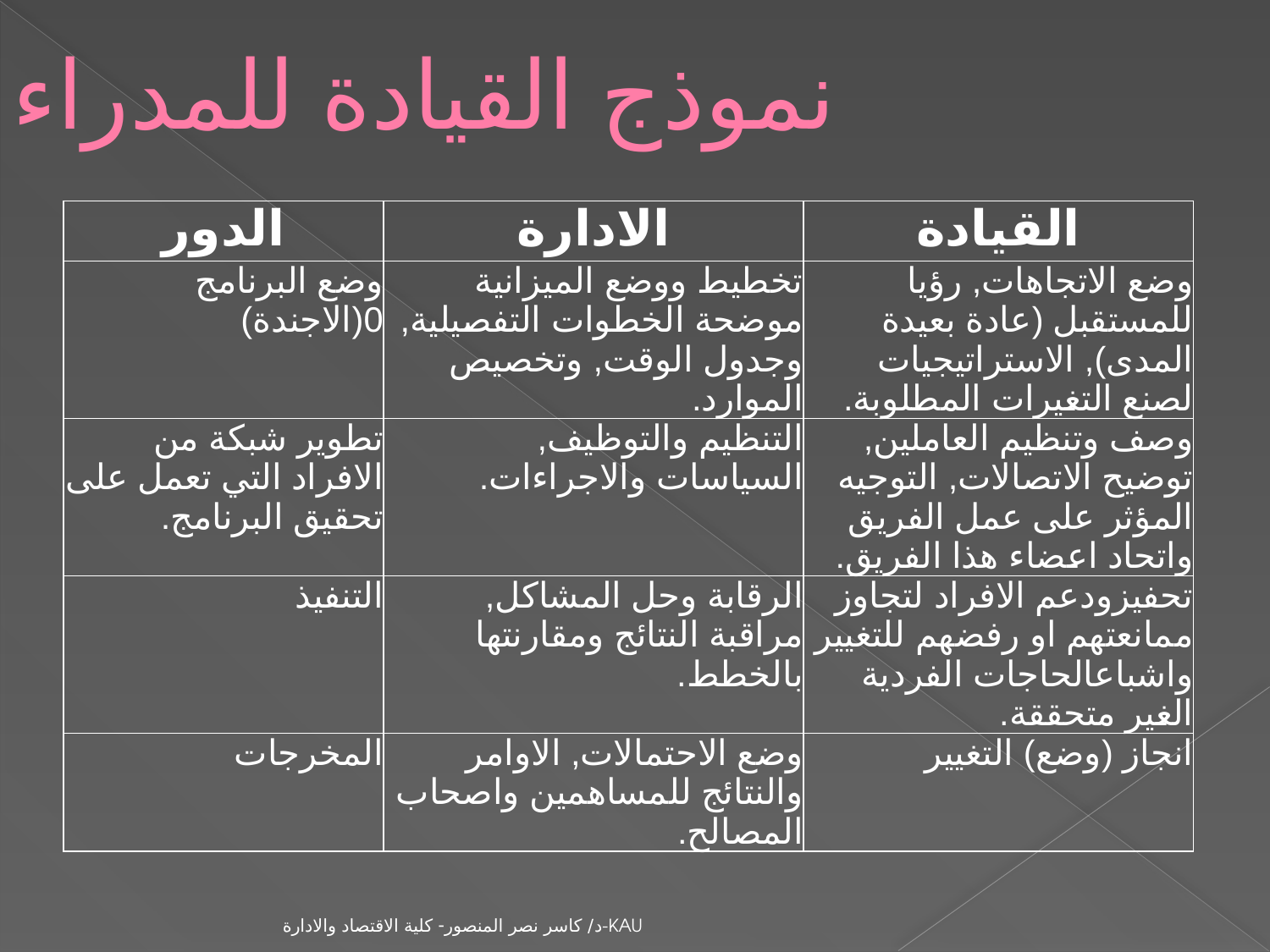

# نموذج القيادة للمدراء
| الدور | الادارة | القيادة |
| --- | --- | --- |
| وضع البرنامج 0(الاجندة) | تخطيط ووضع الميزانية موضحة الخطوات التفصيلية, وجدول الوقت, وتخصيص الموارد. | وضع الاتجاهات, رؤيا للمستقبل (عادة بعيدة المدى), الاستراتيجيات لصنع التغيرات المطلوبة. |
| تطوير شبكة من الافراد التي تعمل على تحقيق البرنامج. | التنظيم والتوظيف, السياسات والاجراءات. | وصف وتنظيم العاملين, توضيح الاتصالات, التوجيه المؤثر على عمل الفريق واتحاد اعضاء هذا الفريق. |
| التنفيذ | الرقابة وحل المشاكل, مراقبة النتائج ومقارنتها بالخطط. | تحفيزودعم الافراد لتجاوز ممانعتهم او رفضهم للتغيير واشباعالحاجات الفردية الغير متحققة. |
| المخرجات | وضع الاحتمالات, الاوامر والنتائج للمساهمين واصحاب المصالح. | انجاز (وضع) التغيير |
د/ كاسر نصر المنصور- كلية الاقتصاد والادارة-KAU